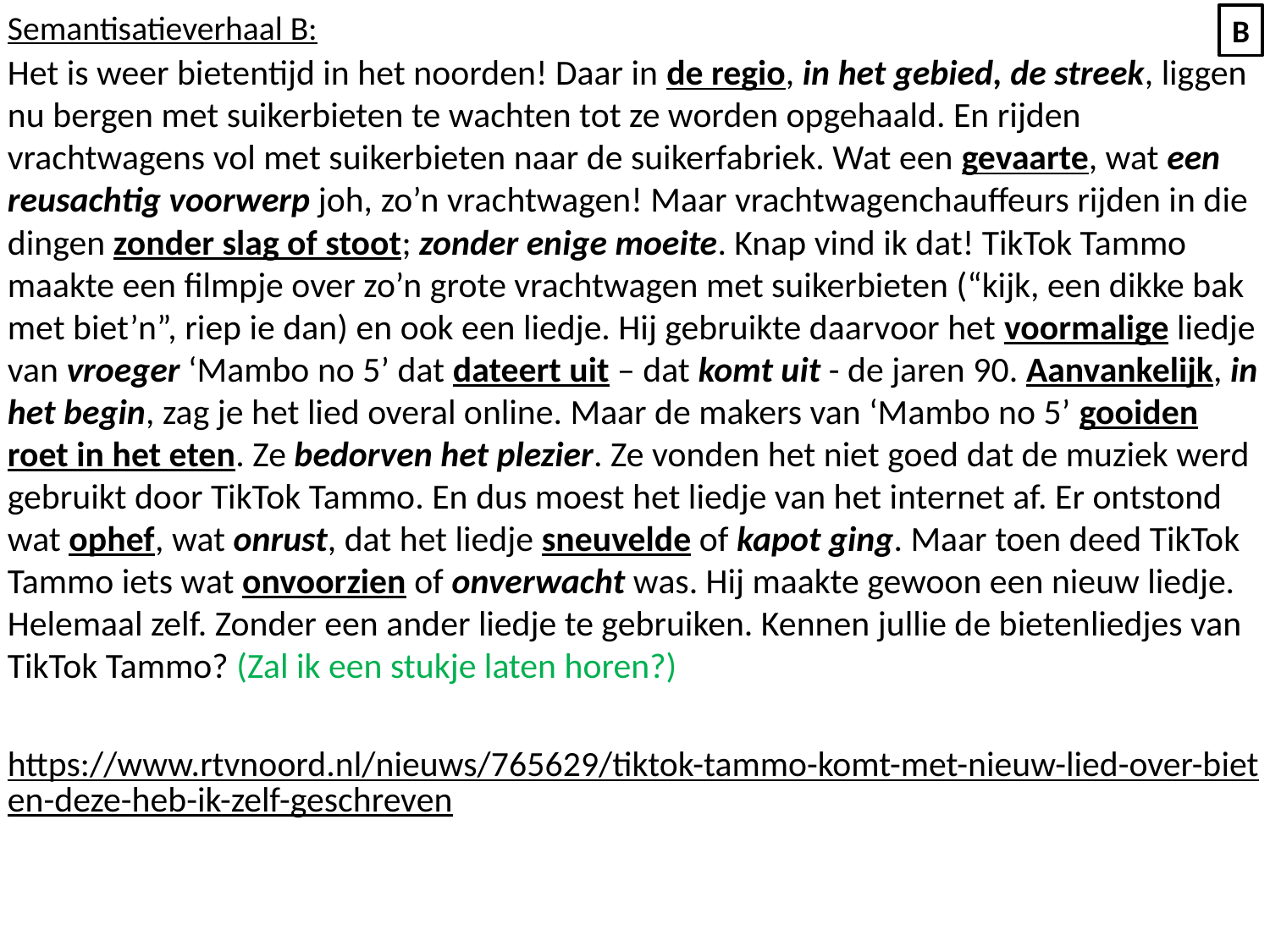

Semantisatieverhaal B:
Het is weer bietentijd in het noorden! Daar in de regio, in het gebied, de streek, liggen nu bergen met suikerbieten te wachten tot ze worden opgehaald. En rijden vrachtwagens vol met suikerbieten naar de suikerfabriek. Wat een gevaarte, wat een reusachtig voorwerp joh, zo’n vrachtwagen! Maar vrachtwagenchauffeurs rijden in die dingen zonder slag of stoot; zonder enige moeite. Knap vind ik dat! TikTok Tammo maakte een filmpje over zo’n grote vrachtwagen met suikerbieten (“kijk, een dikke bak met biet’n”, riep ie dan) en ook een liedje. Hij gebruikte daarvoor het voormalige liedje van vroeger ‘Mambo no 5’ dat dateert uit – dat komt uit - de jaren 90. Aanvankelijk, in het begin, zag je het lied overal online. Maar de makers van ‘Mambo no 5’ gooiden roet in het eten. Ze bedorven het plezier. Ze vonden het niet goed dat de muziek werd gebruikt door TikTok Tammo. En dus moest het liedje van het internet af. Er ontstond wat ophef, wat onrust, dat het liedje sneuvelde of kapot ging. Maar toen deed TikTok Tammo iets wat onvoorzien of onverwacht was. Hij maakte gewoon een nieuw liedje. Helemaal zelf. Zonder een ander liedje te gebruiken. Kennen jullie de bietenliedjes van TikTok Tammo? (Zal ik een stukje laten horen?)

https://www.rtvnoord.nl/nieuws/765629/tiktok-tammo-komt-met-nieuw-lied-over-bieten-deze-heb-ik-zelf-geschreven

B